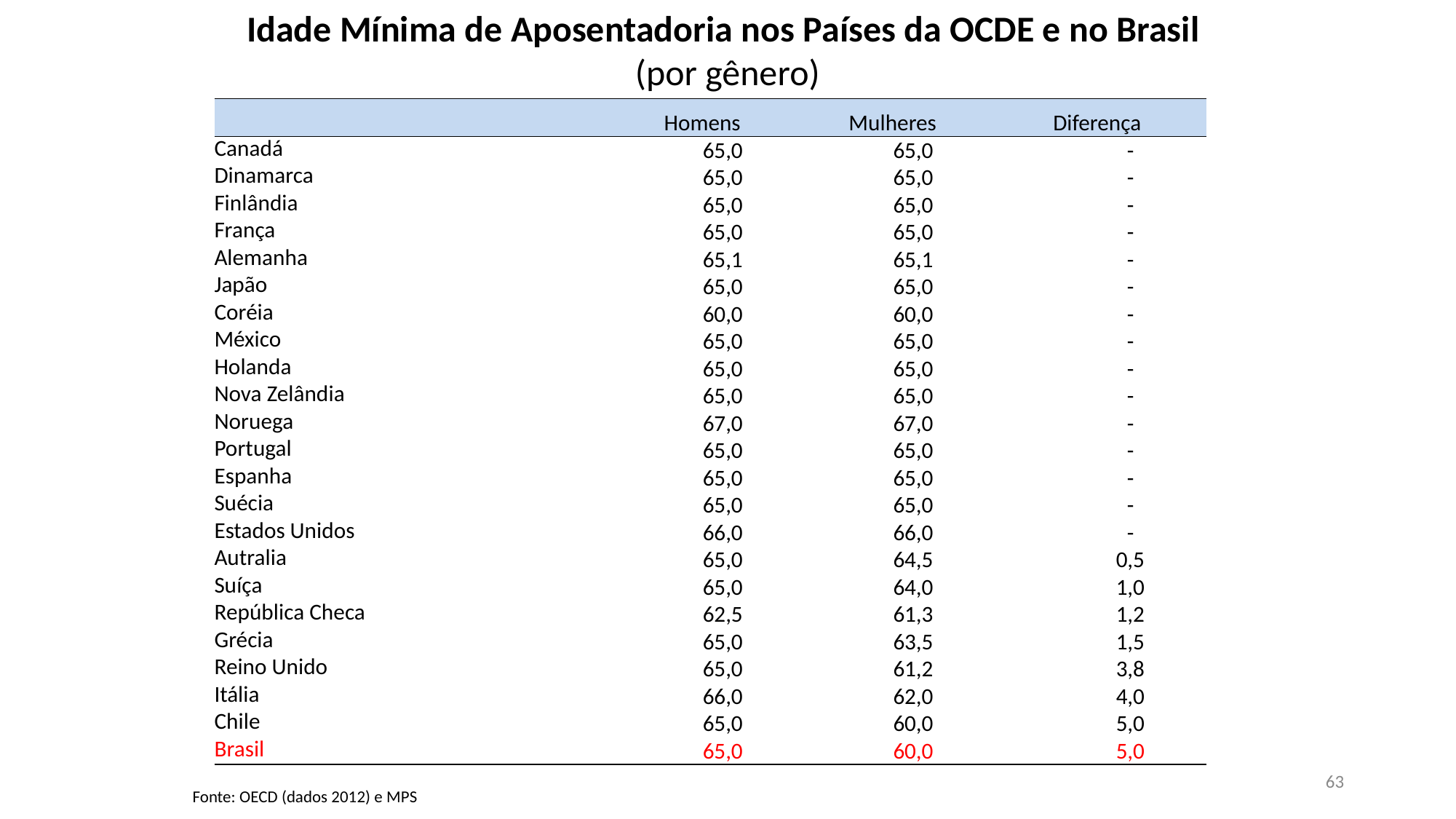

Idade Mínima de Aposentadoria nos Países da OCDE e no Brasil
(por gênero)
|  | Homens | Mulheres | Diferença |
| --- | --- | --- | --- |
| Canadá | 65,0 | 65,0 | - |
| Dinamarca | 65,0 | 65,0 | - |
| Finlândia | 65,0 | 65,0 | - |
| França | 65,0 | 65,0 | - |
| Alemanha | 65,1 | 65,1 | - |
| Japão | 65,0 | 65,0 | - |
| Coréia | 60,0 | 60,0 | - |
| México | 65,0 | 65,0 | - |
| Holanda | 65,0 | 65,0 | - |
| Nova Zelândia | 65,0 | 65,0 | - |
| Noruega | 67,0 | 67,0 | - |
| Portugal | 65,0 | 65,0 | - |
| Espanha | 65,0 | 65,0 | - |
| Suécia | 65,0 | 65,0 | - |
| Estados Unidos | 66,0 | 66,0 | - |
| Autralia | 65,0 | 64,5 | 0,5 |
| Suíça | 65,0 | 64,0 | 1,0 |
| República Checa | 62,5 | 61,3 | 1,2 |
| Grécia | 65,0 | 63,5 | 1,5 |
| Reino Unido | 65,0 | 61,2 | 3,8 |
| Itália | 66,0 | 62,0 | 4,0 |
| Chile | 65,0 | 60,0 | 5,0 |
| Brasil | 65,0 | 60,0 | 5,0 |
63
Fonte: OECD (dados 2012) e MPS